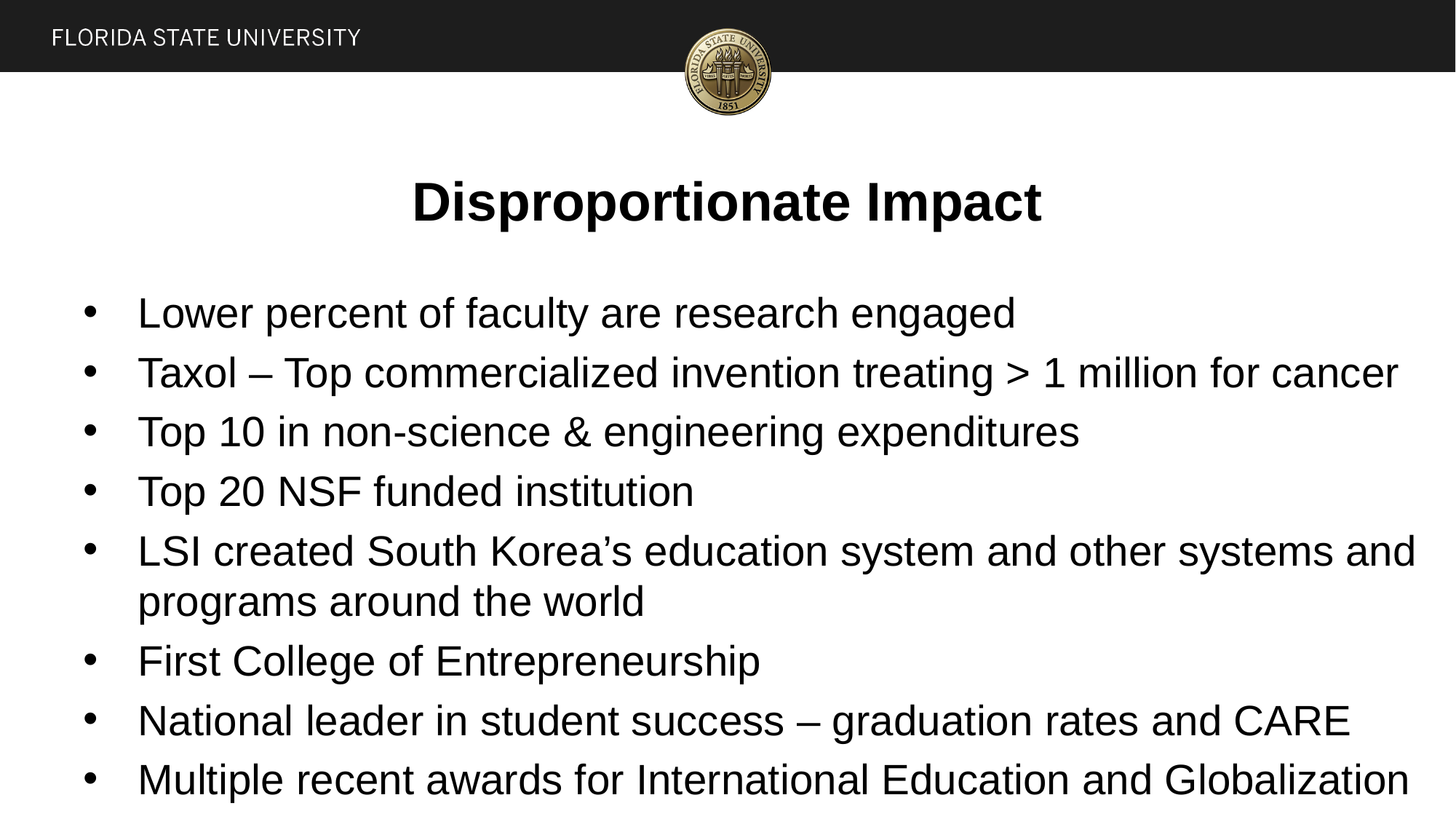

# Disproportionate Impact
Lower percent of faculty are research engaged
Taxol – Top commercialized invention treating > 1 million for cancer
Top 10 in non-science & engineering expenditures
Top 20 NSF funded institution
LSI created South Korea’s education system and other systems and programs around the world
First College of Entrepreneurship
National leader in student success – graduation rates and CARE
Multiple recent awards for International Education and Globalization